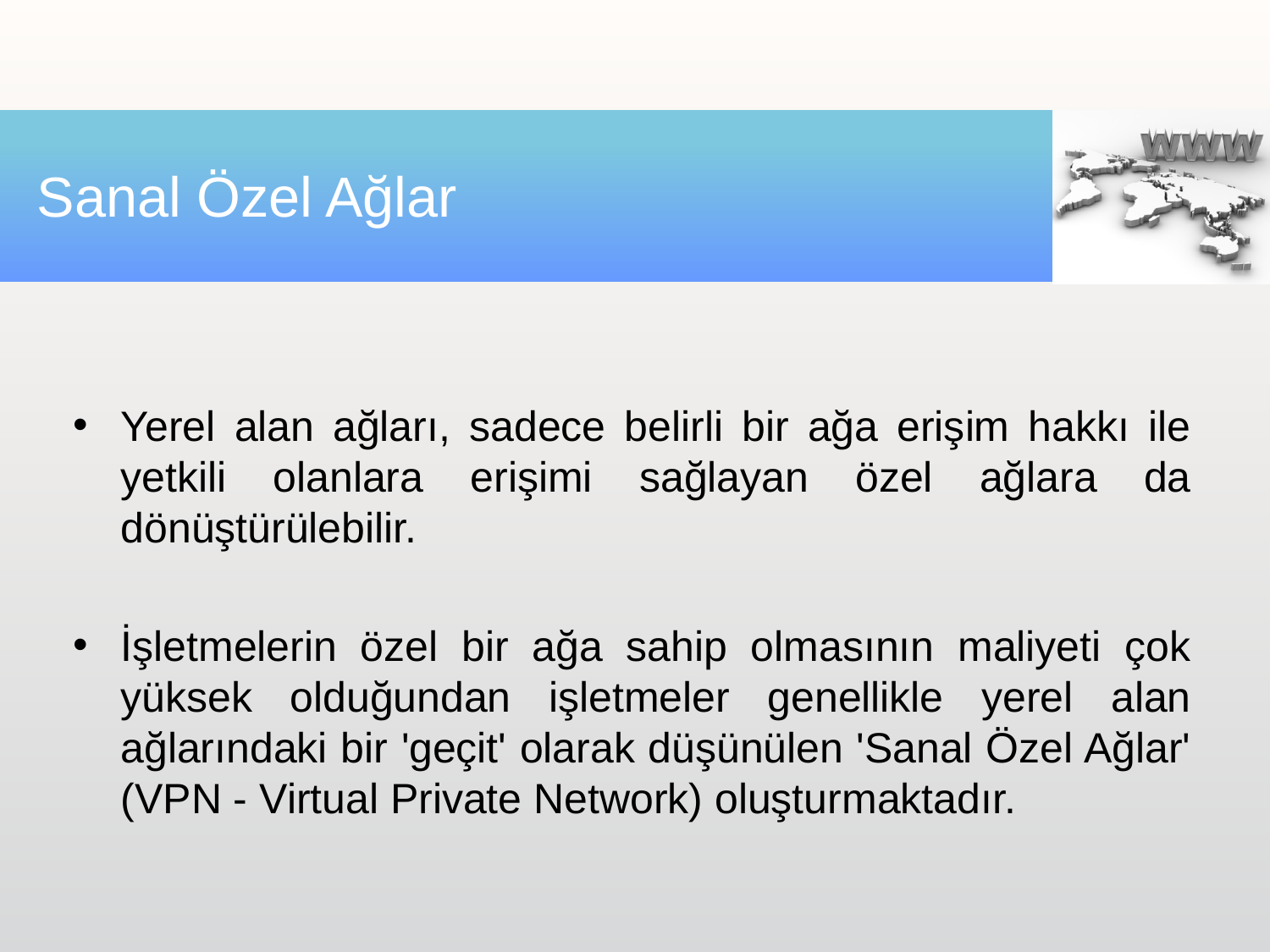

# Sanal Özel Ağlar
Yerel alan ağları, sadece belirli bir ağa erişim hakkı ile yetkili olanlara erişimi sağlayan özel ağlara da dönüştürülebilir.

İşletmelerin özel bir ağa sahip olmasının maliyeti çok yüksek olduğundan işletmeler genellikle yerel alan ağlarındaki bir 'geçit' olarak düşünülen 'Sanal Özel Ağlar' (VPN - Virtual Private Network) oluşturmaktadır.